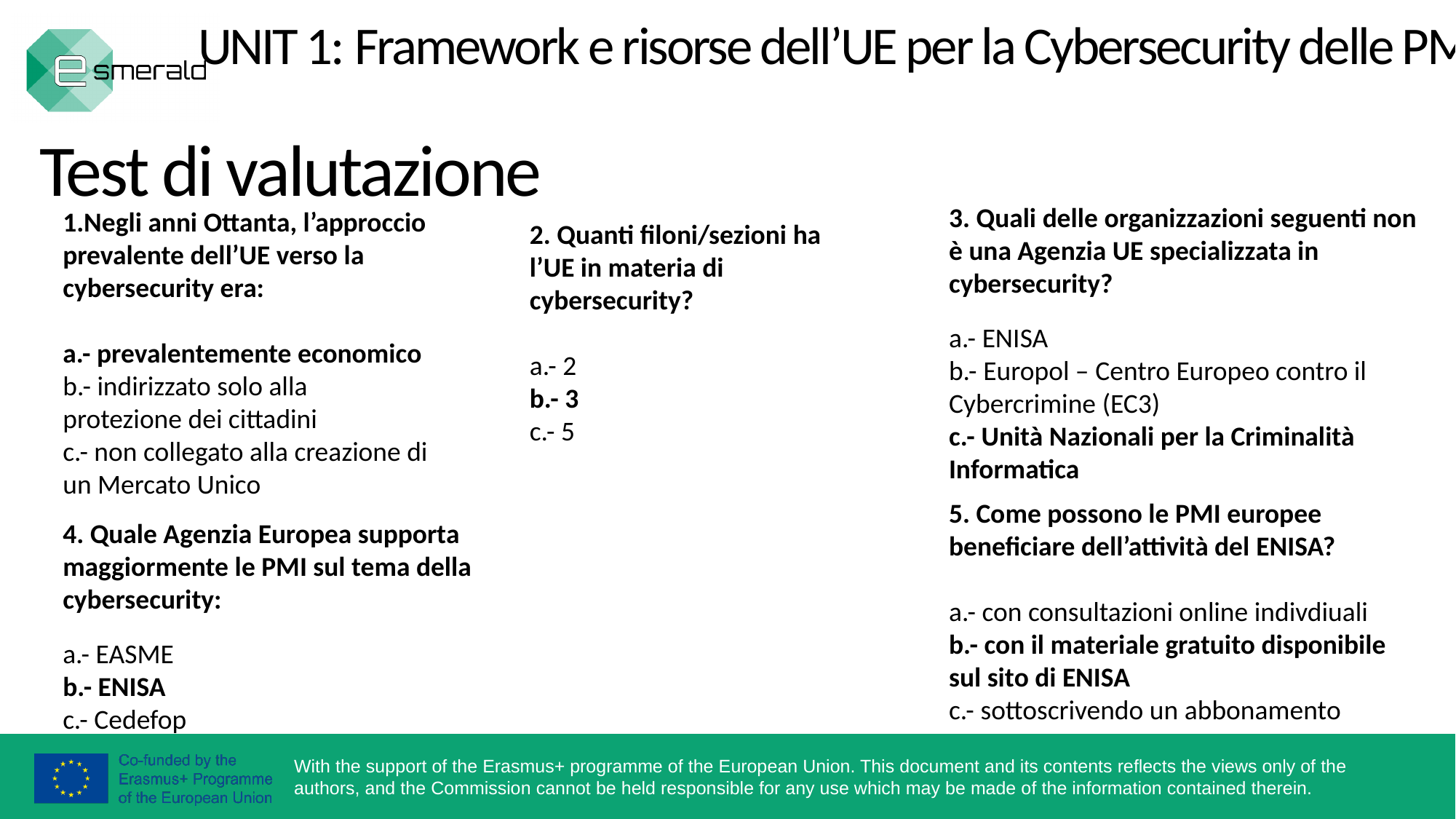

UNIT 1: Framework e risorse dell’UE per la Cybersecurity delle PMI
Test di valutazione
3. Quali delle organizzazioni seguenti non è una Agenzia UE specializzata in cybersecurity?

a.- ENISA
b.- Europol – Centro Europeo contro il Cybercrimine (EC3)
c.- Unità Nazionali per la Criminalità Informatica
Negli anni Ottanta, l’approccio prevalente dell’UE verso la cybersecurity era:

a.- prevalentemente economico
b.- indirizzato solo alla protezione dei cittadini
c.- non collegato alla creazione di un Mercato Unico
2. Quanti filoni/sezioni ha l’UE in materia di cybersecurity?

a.- 2
b.- 3
c.- 5
5. Come possono le PMI europee beneficiare dell’attività del ENISA?

a.- con consultazioni online indivdiuali
b.- con il materiale gratuito disponibile sul sito di ENISA
c.- sottoscrivendo un abbonamento
4. Quale Agenzia Europea supporta maggiormente le PMI sul tema della cybersecurity:

a.- EASME
b.- ENISA
c.- Cedefop